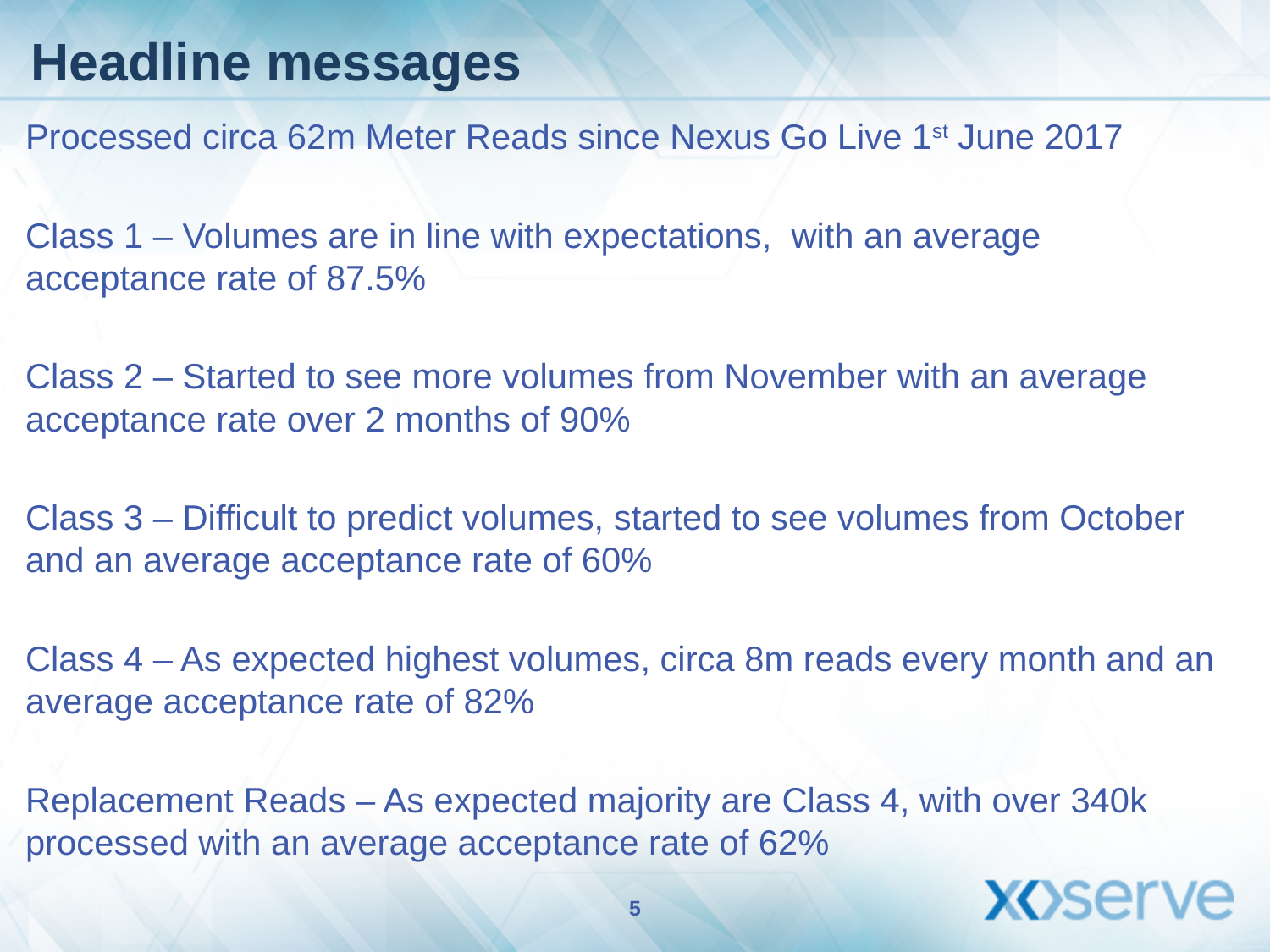

# Headline messages
Processed circa 62m Meter Reads since Nexus Go Live 1st June 2017

Class 1 – Volumes are in line with expectations,  with an average acceptance rate of 87.5%

Class 2 – Started to see more volumes from November with an average acceptance rate over 2 months of 90%

Class 3 – Difficult to predict volumes, started to see volumes from October and an average acceptance rate of 60%

Class 4 – As expected highest volumes, circa 8m reads every month and an average acceptance rate of 82%

Replacement Reads – As expected majority are Class 4, with over 340k processed with an average acceptance rate of 62%
5